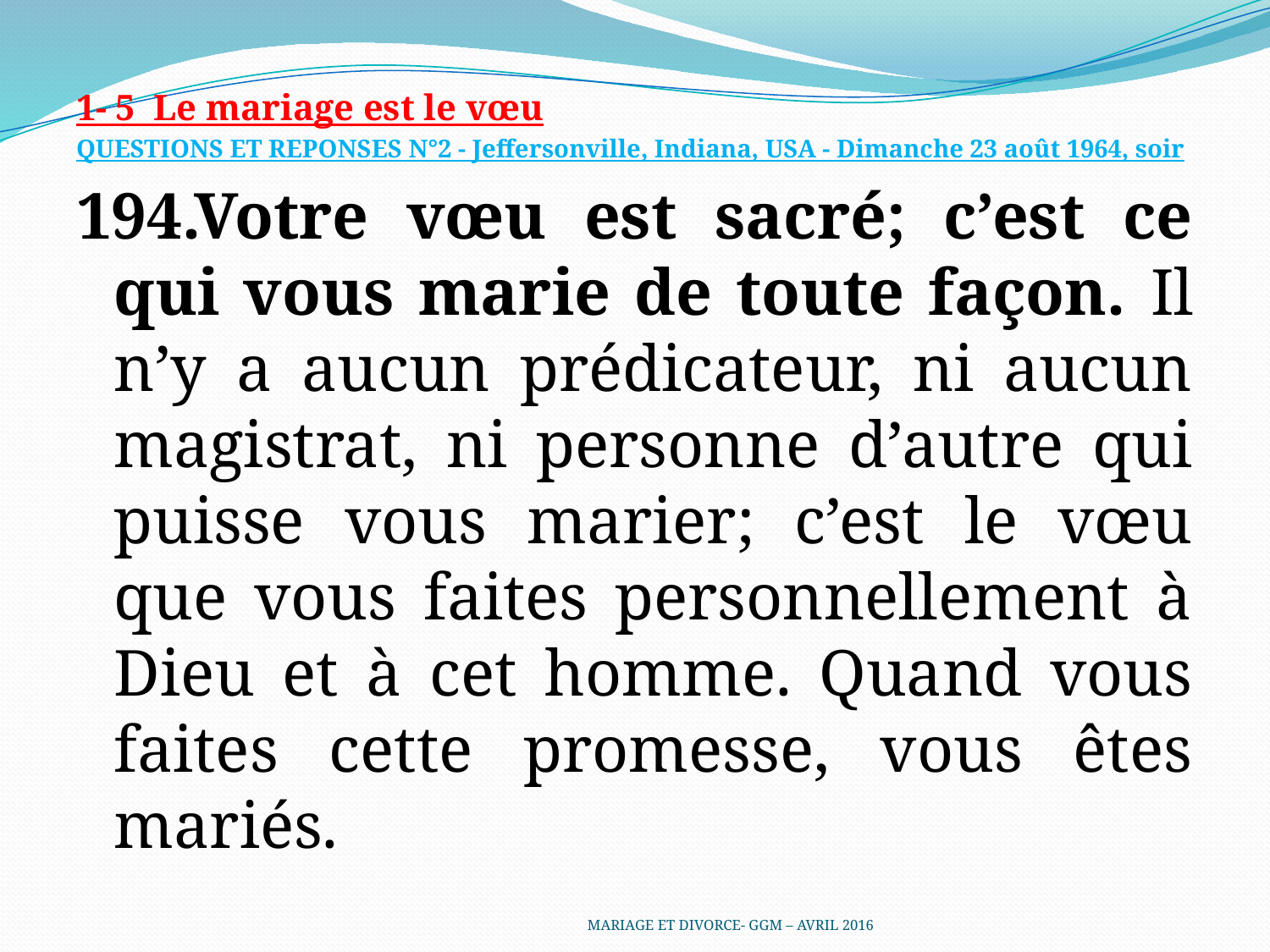

1- 5  Le mariage est le vœu
QUESTIONS ET REPONSES N°2 - Jeffersonville, Indiana, USA - Dimanche 23 août 1964, soir
194.Votre vœu est sacré; c’est ce qui vous marie de toute façon. Il n’y a aucun prédicateur, ni aucun magistrat, ni personne d’autre qui puisse vous marier; c’est le vœu que vous faites personnellement à Dieu et à cet homme. Quand vous faites cette promesse, vous êtes mariés.
MARIAGE ET DIVORCE- GGM – AVRIL 2016